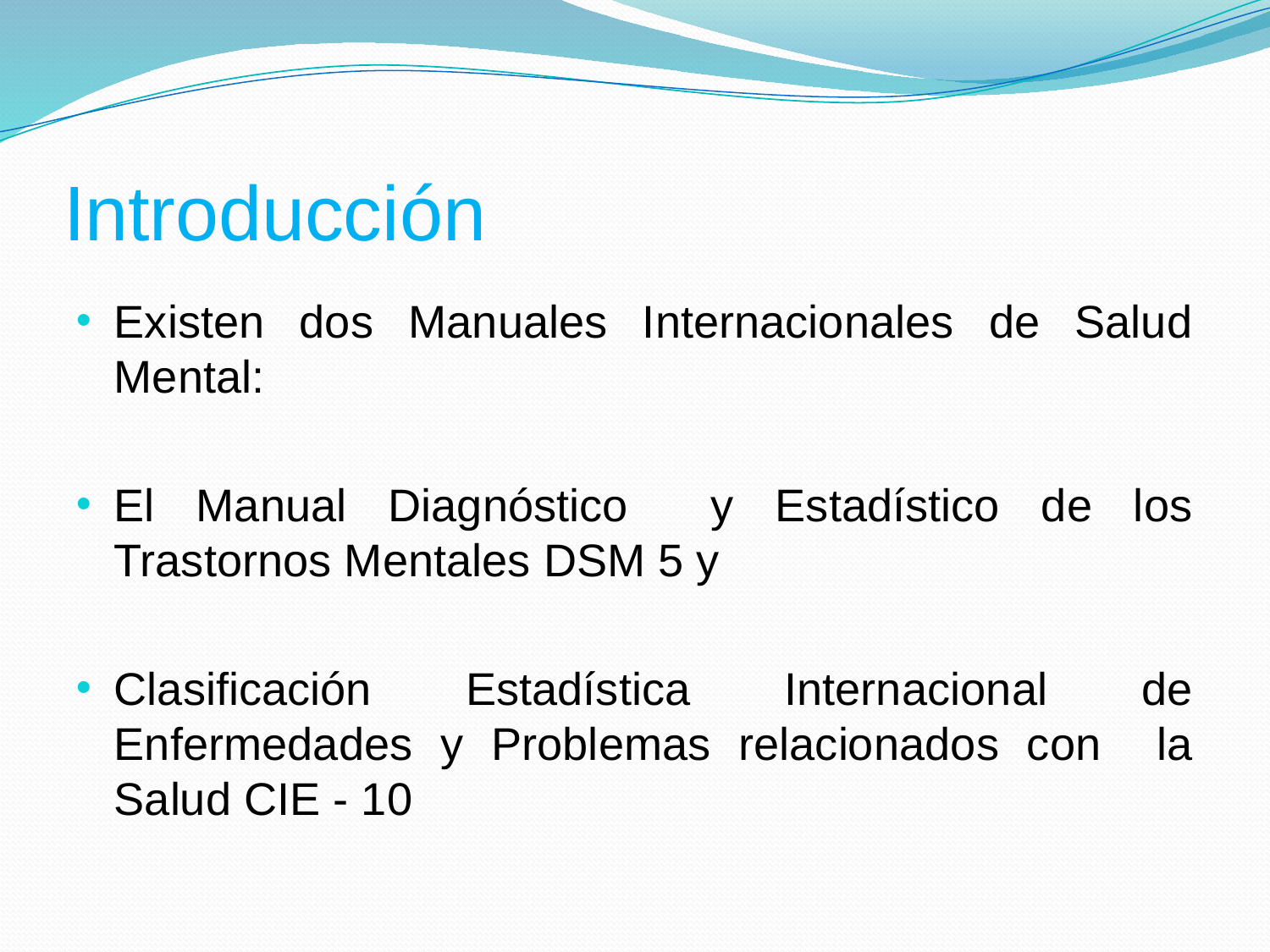

# Introducción
Existen dos Manuales Internacionales de Salud Mental:

El Manual Diagnóstico  y Estadístico de los Trastornos Mentales DSM 5 y

Clasificación Estadística Internacional de Enfermedades y Problemas relacionados con  la Salud CIE - 10